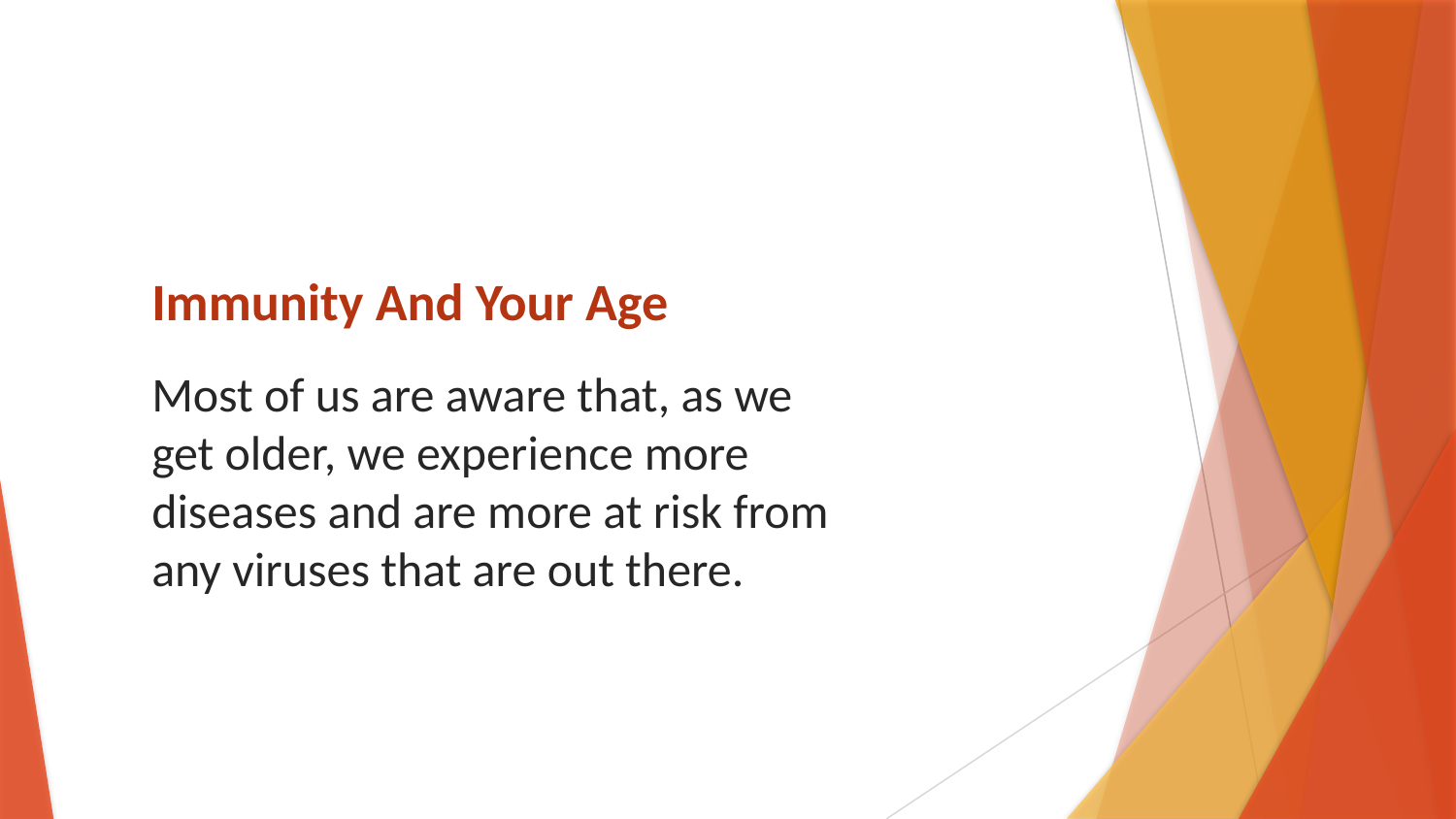

# Immunity And Your Age
Most of us are aware that, as we get older, we experience more diseases and are more at risk from any viruses that are out there.